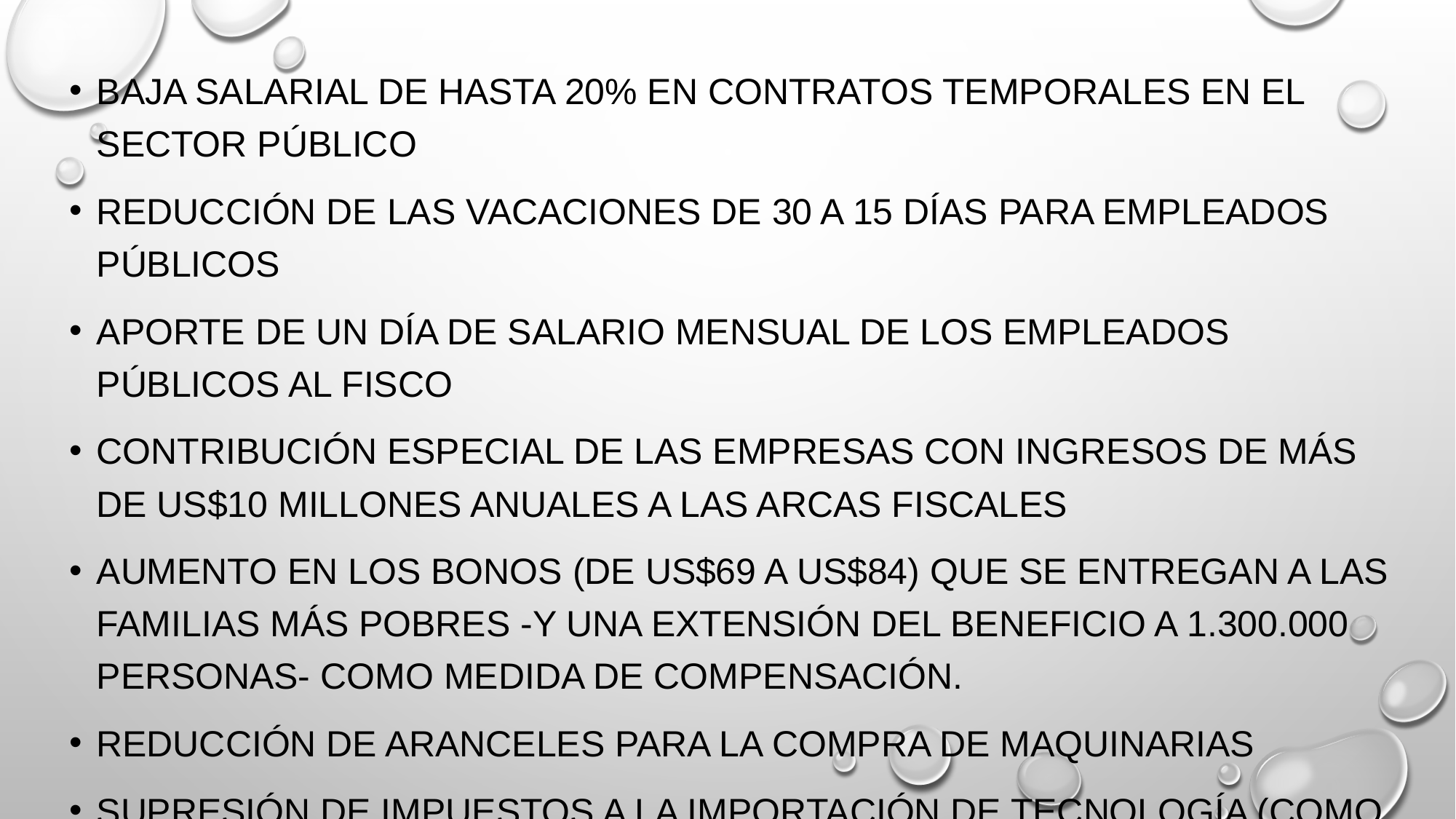

baja salarial de hasta 20% en contratos temporales en el sector público
reducción de las vacaciones de 30 a 15 días para empleados públicos
aporte de un día de salario mensual de los empleados públicos al fisco
contribución especial de las empresas con ingresos de más de US$10 millones anuales a las arcas fiscales
aumento en los bonos (de US$69 a US$84) que se entregan a las familias más pobres -y una extensión del beneficio a 1.300.000 personas- como medida de compensación.
reducción de aranceles para la compra de maquinarias
supresión de impuestos a la importación de tecnología (como celulares y computadores) y autos (con un valor inferior a US$32.000).